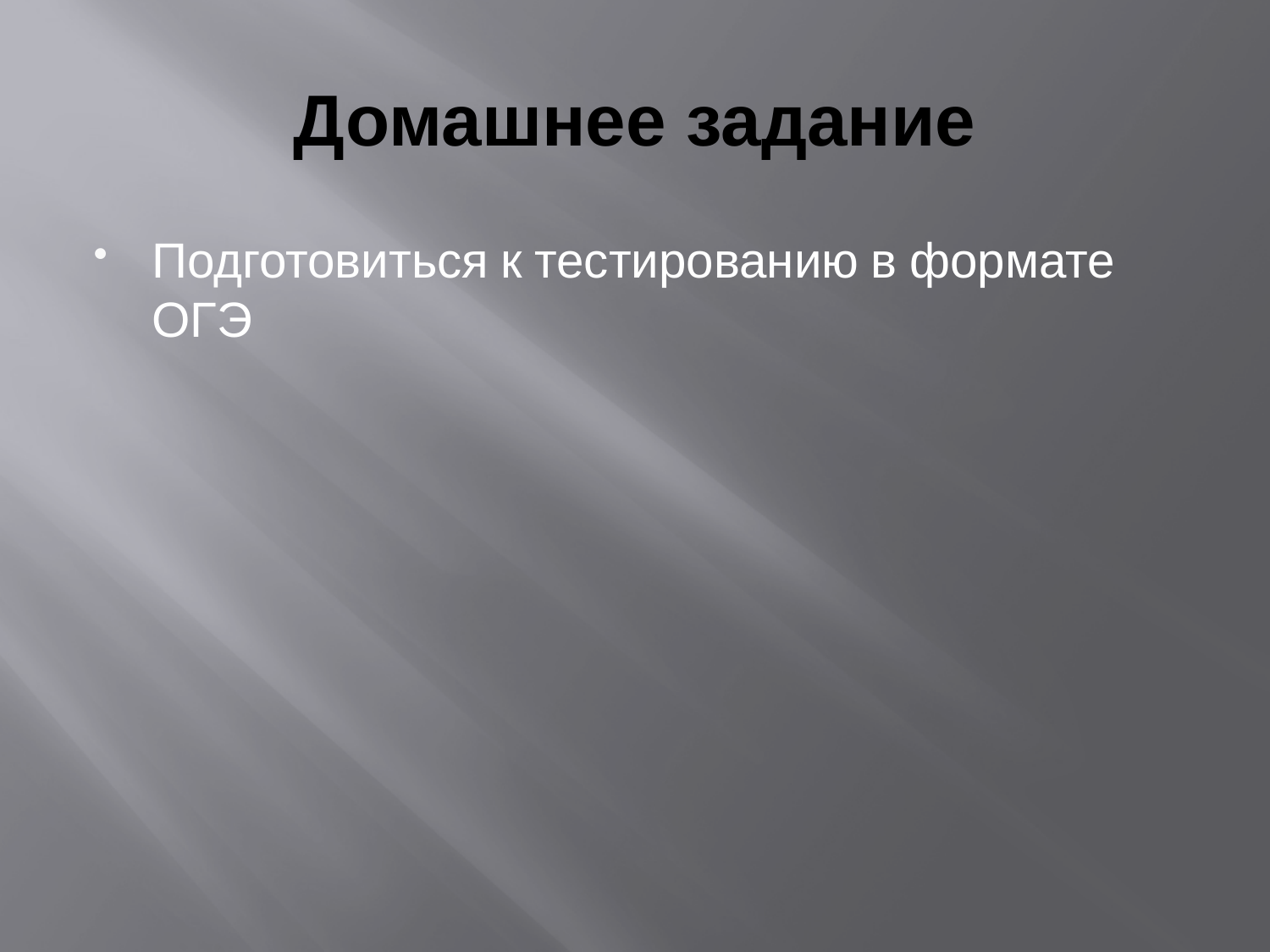

# Домашнее задание
Подготовиться к тестированию в формате ОГЭ